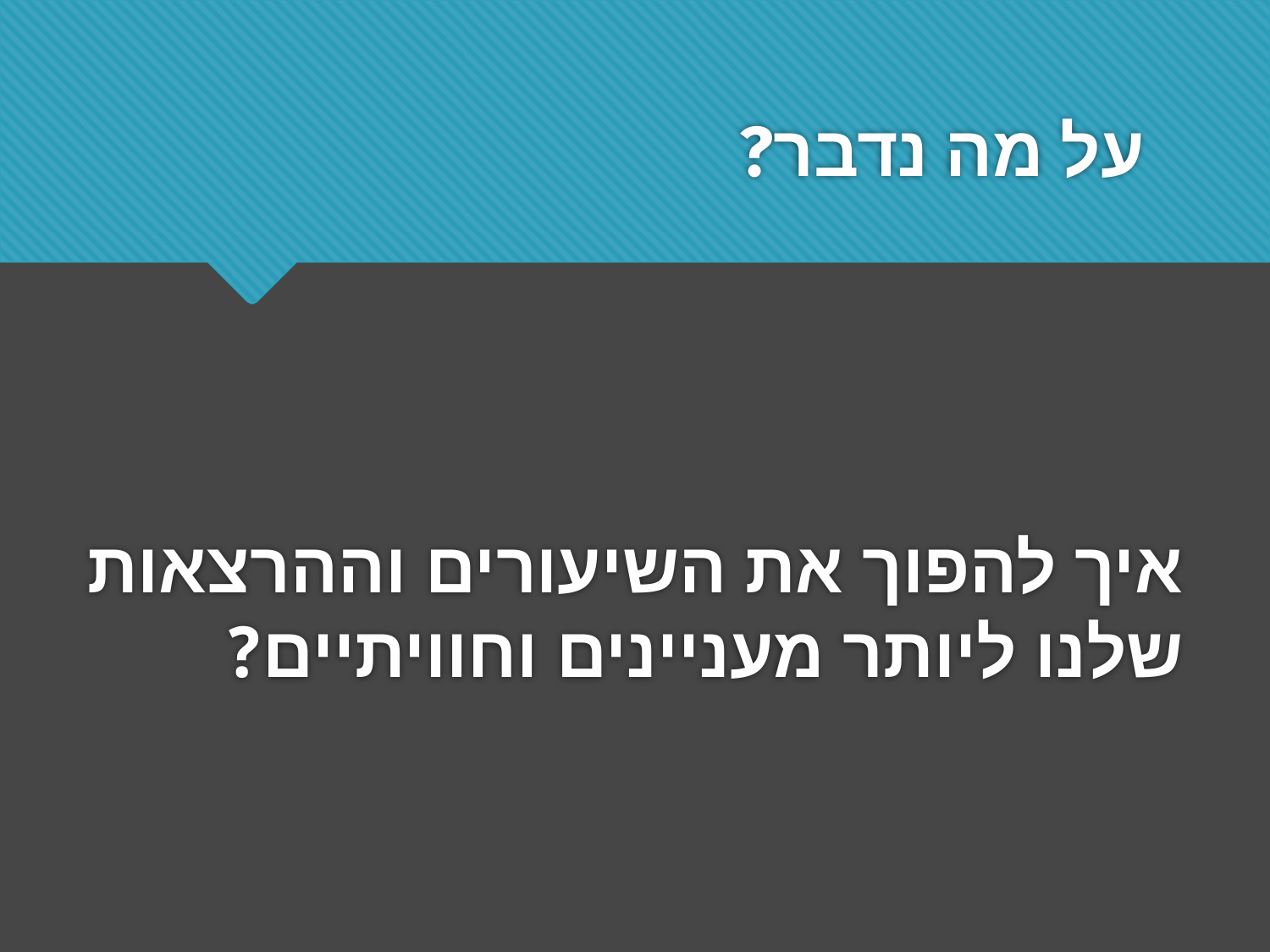

# על מה נדבר?
איך להפוך את השיעורים וההרצאות שלנו ליותר מעניינים וחוויתיים?